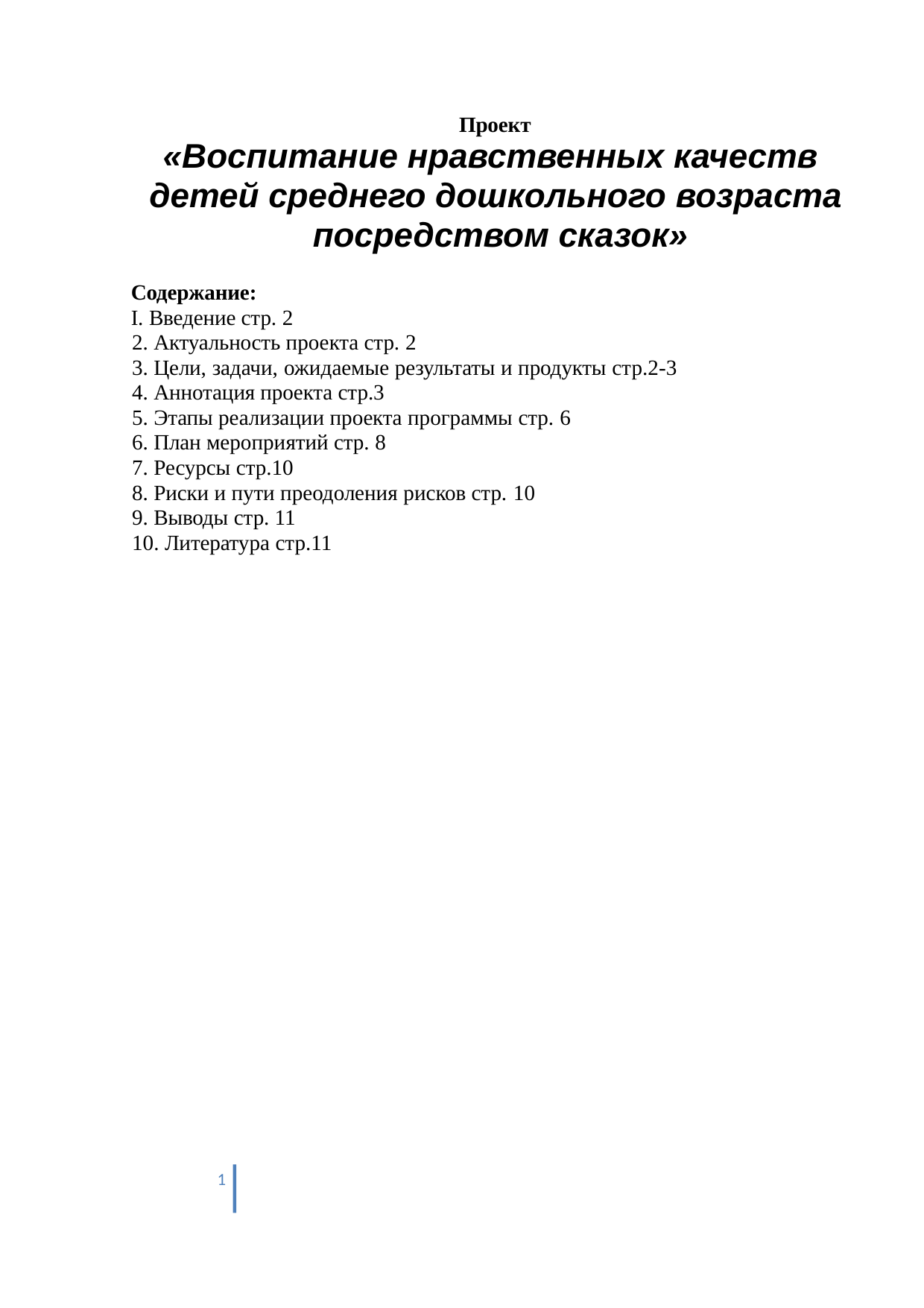

Проект
«Воспитание нравственных качеств  детей среднего дошкольного возраста  посредством сказок»
Содержание:
I. Введение стр. 2
Актуальность проекта стр. 2
Цели, задачи, ожидаемые результаты и продукты стр.2-3
Аннотация проекта стр.3
Этапы реализации проекта программы стр. 6
План мероприятий стр. 8
Ресурсы стр.10
Риски и пути преодоления рисков стр. 10
Выводы стр. 11
Литература стр.11
1